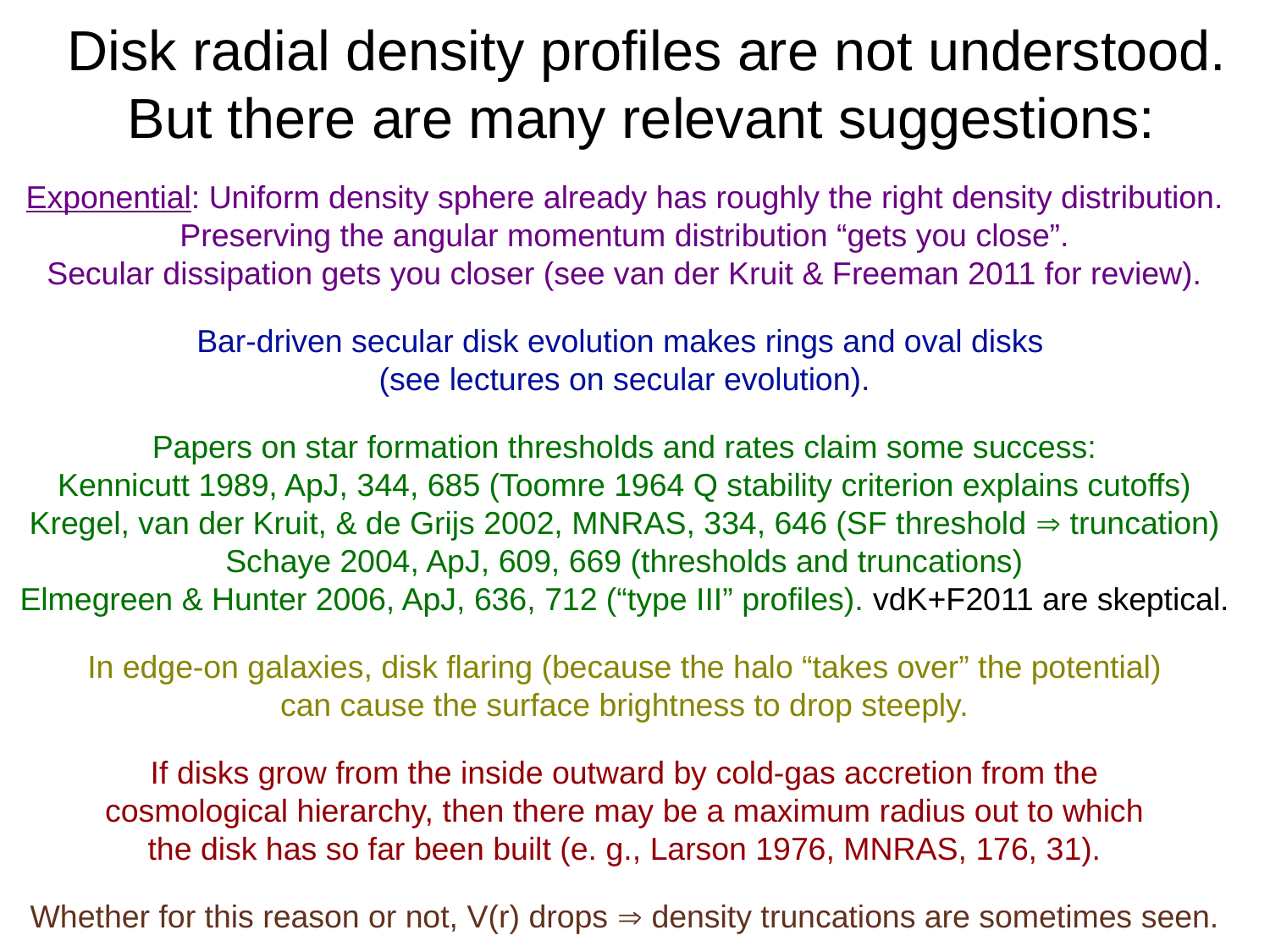

Disk radial density profiles are not understood.
But there are many relevant suggestions:
Exponential: Uniform density sphere already has roughly the right density distribution.
Preserving the angular momentum distribution “gets you close”.
Secular dissipation gets you closer (see van der Kruit & Freeman 2011 for review).

Bar-driven secular disk evolution makes rings and oval disks
(see lectures on secular evolution).

Papers on star formation thresholds and rates claim some success:
Kennicutt 1989, ApJ, 344, 685 (Toomre 1964 Q stability criterion explains cutoffs)
Kregel, van der Kruit, & de Grijs 2002, MNRAS, 334, 646 (SF threshold ⇒ truncation)
Schaye 2004, ApJ, 609, 669 (thresholds and truncations)
Elmegreen & Hunter 2006, ApJ, 636, 712 (“type III” profiles). vdK+F2011 are skeptical.

In edge-on galaxies, disk flaring (because the halo “takes over” the potential)
can cause the surface brightness to drop steeply.

If disks grow from the inside outward by cold-gas accretion from the
cosmological hierarchy, then there may be a maximum radius out to which
the disk has so far been built (e. g., Larson 1976, MNRAS, 176, 31).

Whether for this reason or not, V(r) drops ⇒ density truncations are sometimes seen.